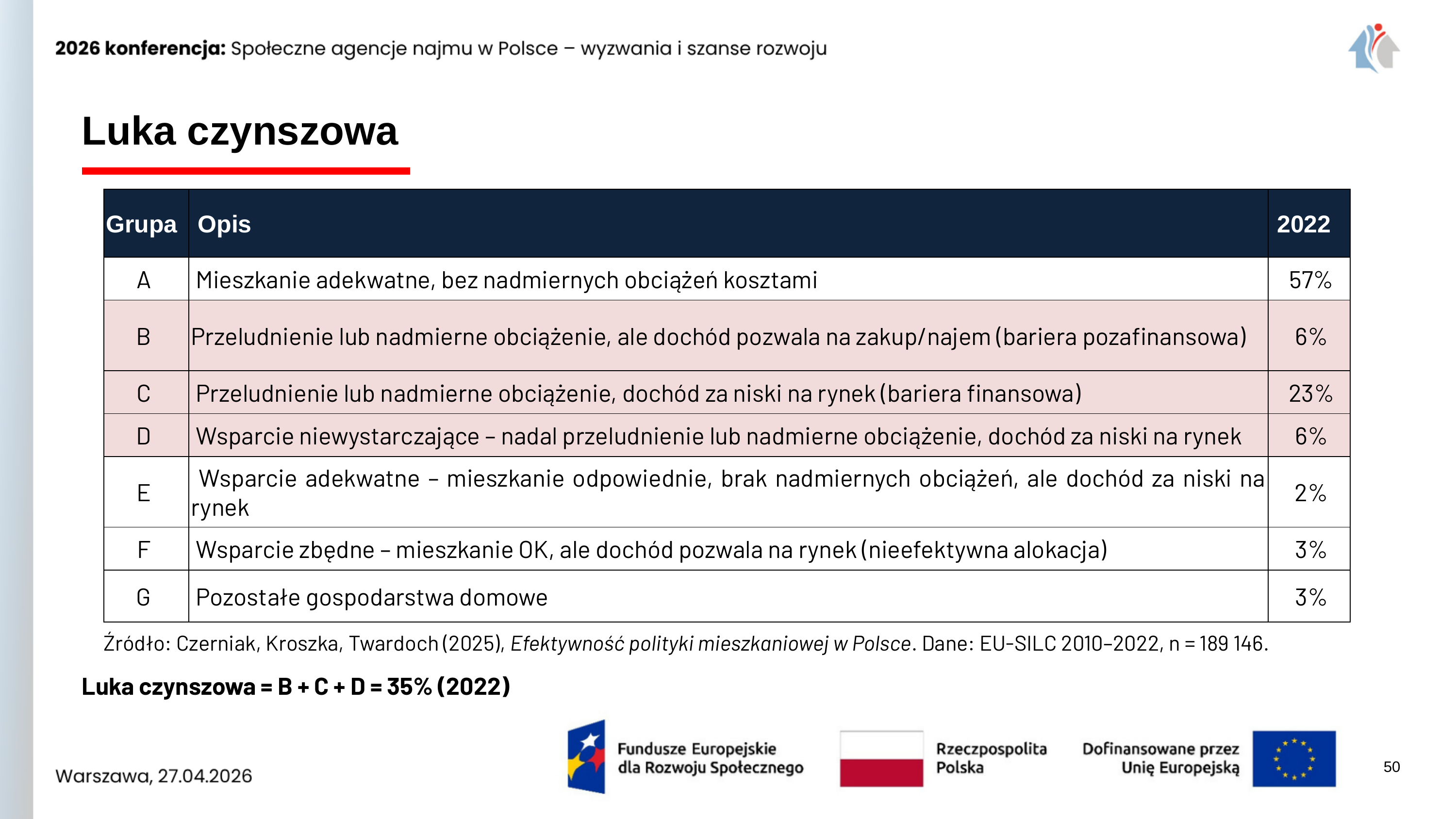

Luka czynszowa

| Grupa | Opis | 2022 |
| --- | --- | --- |
| A | Mieszkanie adekwatne, bez nadmiernych obciążeń kosztami | 57% |
| B | Przeludnienie lub nadmierne obciążenie, ale dochód pozwala na zakup/najem (bariera pozafinansowa) | 6% |
| C | Przeludnienie lub nadmierne obciążenie, dochód za niski na rynek (bariera finansowa) | 23% |
| D | Wsparcie niewystarczające – nadal przeludnienie lub nadmierne obciążenie, dochód za niski na rynek | 6% |
| E | Wsparcie adekwatne – mieszkanie odpowiednie, brak nadmiernych obciążeń, ale dochód za niski na rynek | 2% |
| F | Wsparcie zbędne – mieszkanie OK, ale dochód pozwala na rynek (nieefektywna alokacja) | 3% |
| G | Pozostałe gospodarstwa domowe | 3% |
Źródło: Czerniak, Kroszka, Twardoch (2025), Efektywność polityki mieszkaniowej w Polsce. Dane: EU-SILC 2010–2022, n = 189 146.
Luka czynszowa = B + C + D = 35% (2022)
50